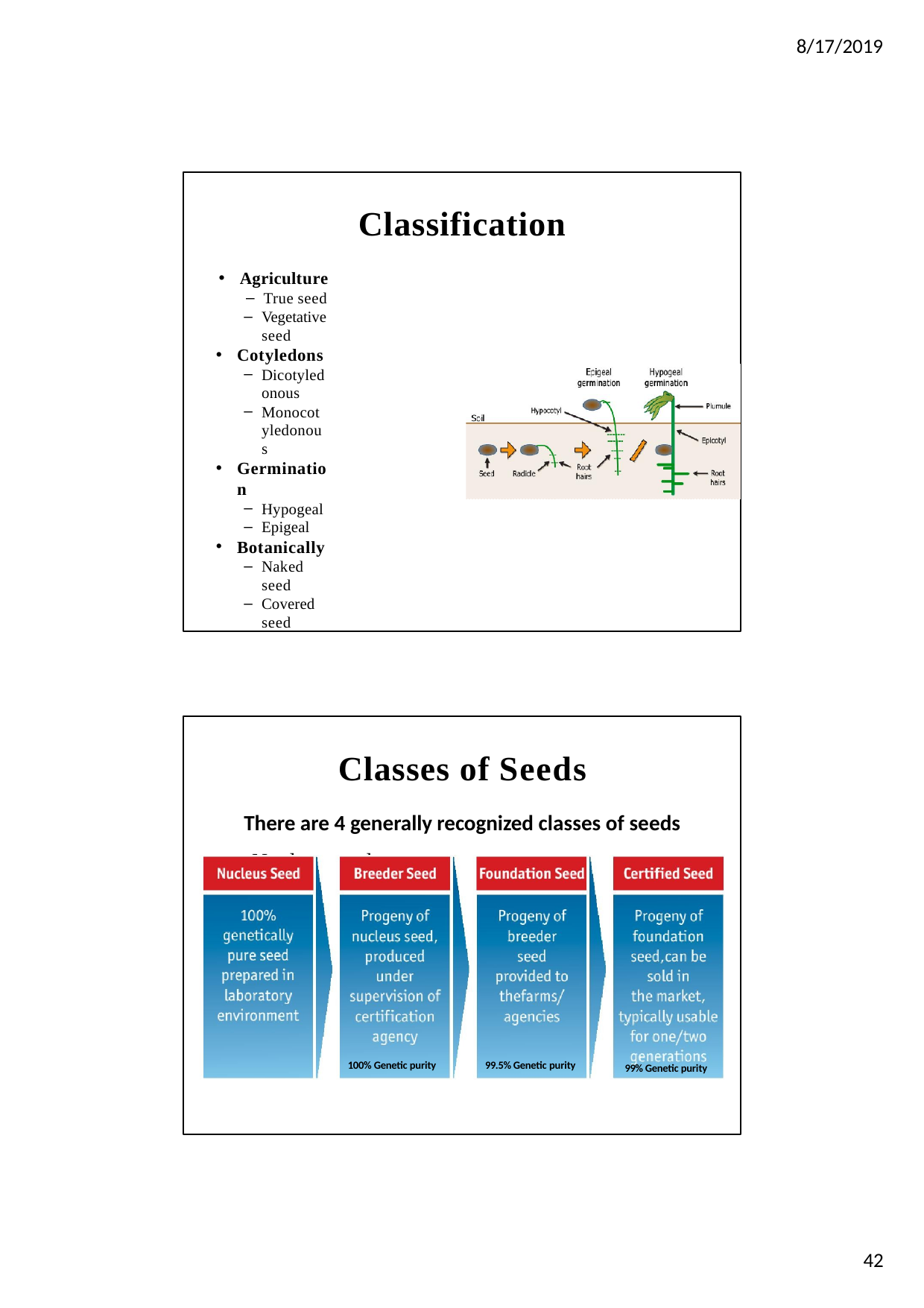

8/17/2019
Classification
Agriculture
True seed
Vegetative seed
Cotyledons
Dicotyledonous
Monocotyledonous
Germination
Hypogeal
Epigeal
Botanically
Naked seed
Covered seed

Classes of Seeds
There are 4 generally recognized classes of seeds
– Nuclear seed
– Breeder seed A pedigree certificate
– Foundation seed
– Registered seed
– Certified seed
– Truthful labeled seed

100% Genetic purity
99.5% Genetic purity
99% Genetic purity
42